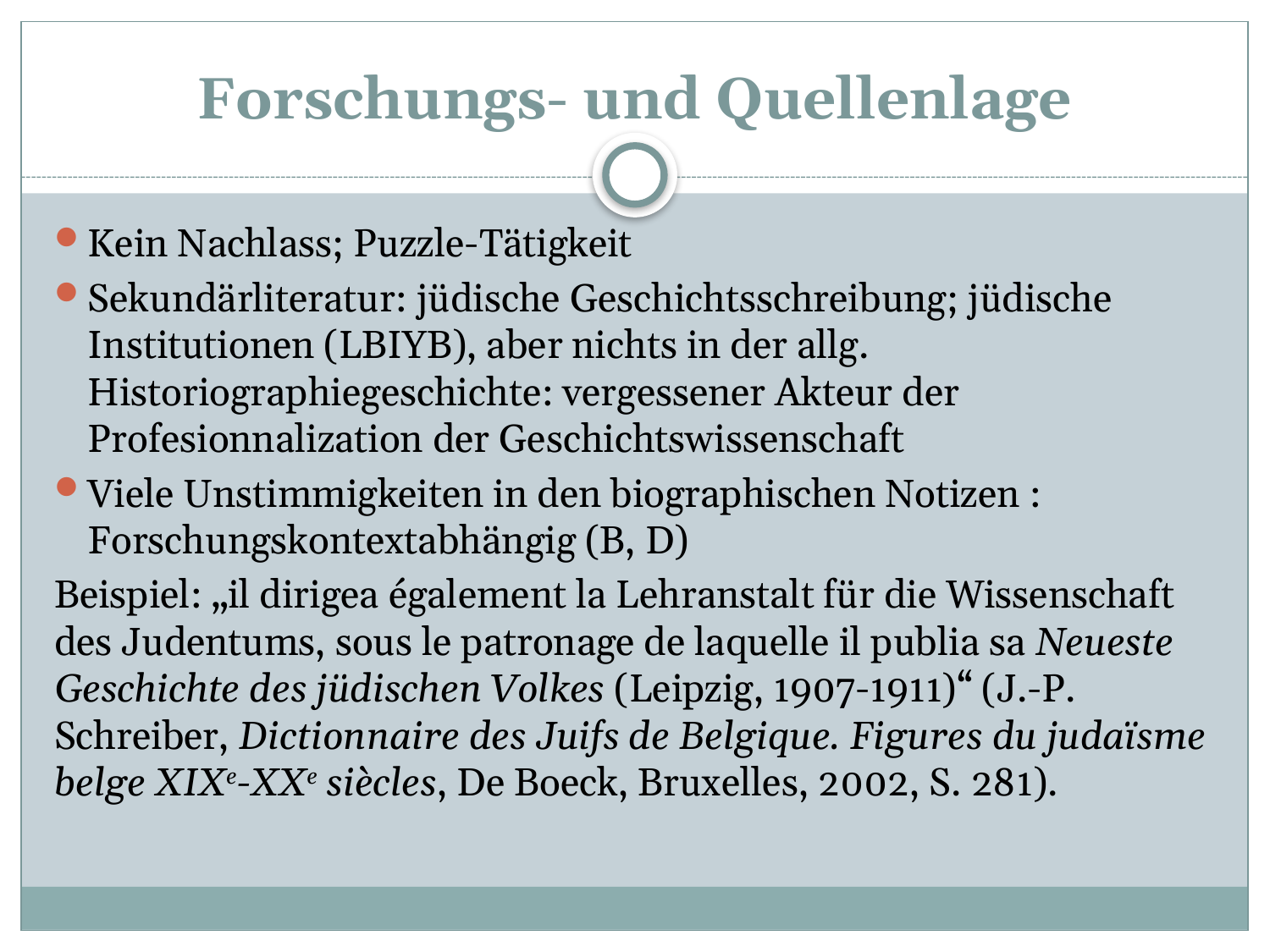

# Forschungs- und Quellenlage
Kein Nachlass; Puzzle-Tätigkeit
Sekundärliteratur: jüdische Geschichtsschreibung; jüdische Institutionen (LBIYB), aber nichts in der allg. Historiographiegeschichte: vergessener Akteur der Profesionnalization der Geschichtswissenschaft
Viele Unstimmigkeiten in den biographischen Notizen : Forschungskontextabhängig (B, D)
Beispiel: „il dirigea également la Lehranstalt für die Wissenschaft des Judentums, sous le patronage de laquelle il publia sa Neueste Geschichte des jüdischen Volkes (Leipzig, 1907-1911)“ (J.-P. Schreiber, Dictionnaire des Juifs de Belgique. Figures du judaïsme belge XIXe-XXe siècles, De Boeck, Bruxelles, 2002, S. 281).